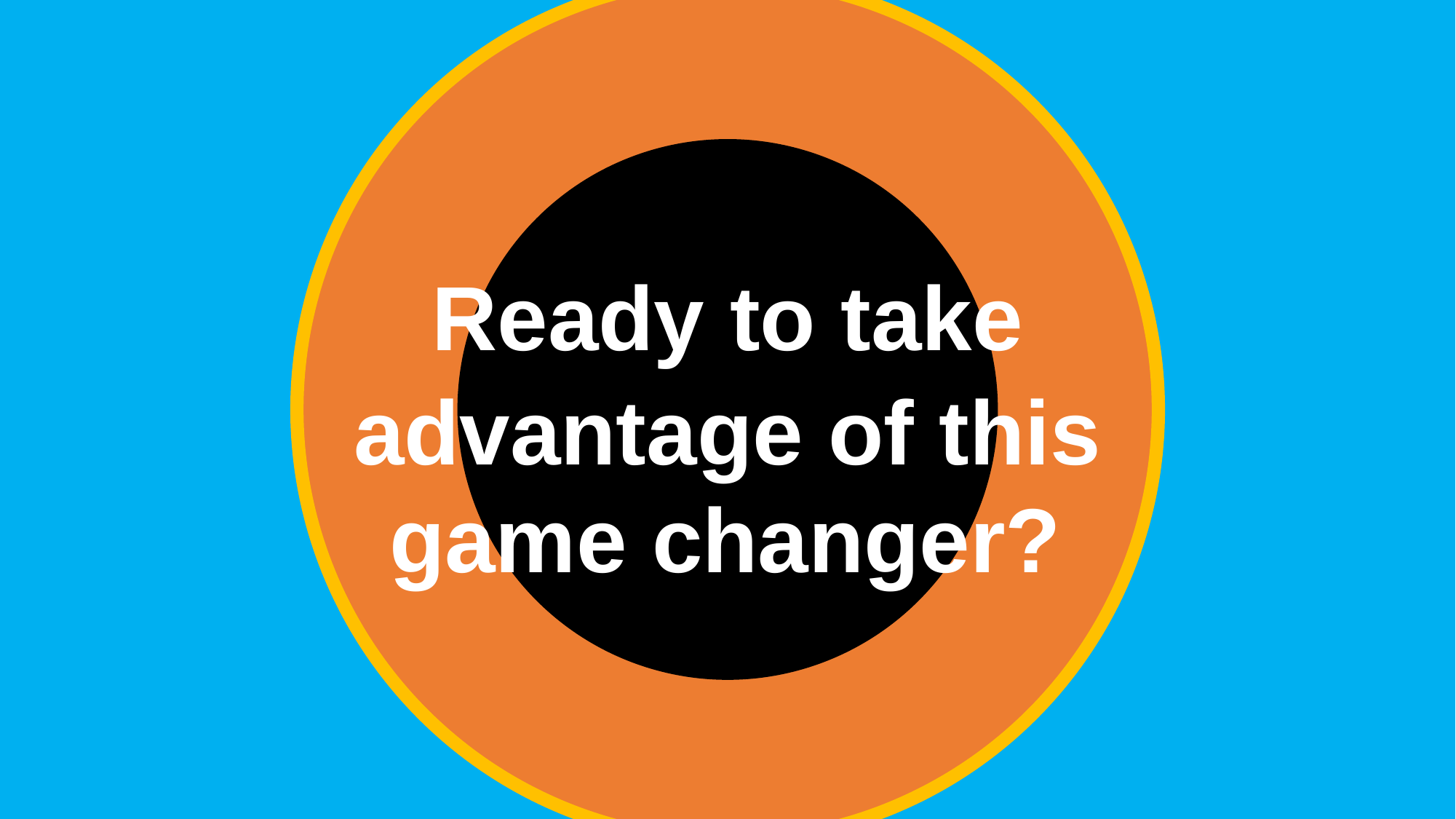

Ready to take
advantage of this
game changer?